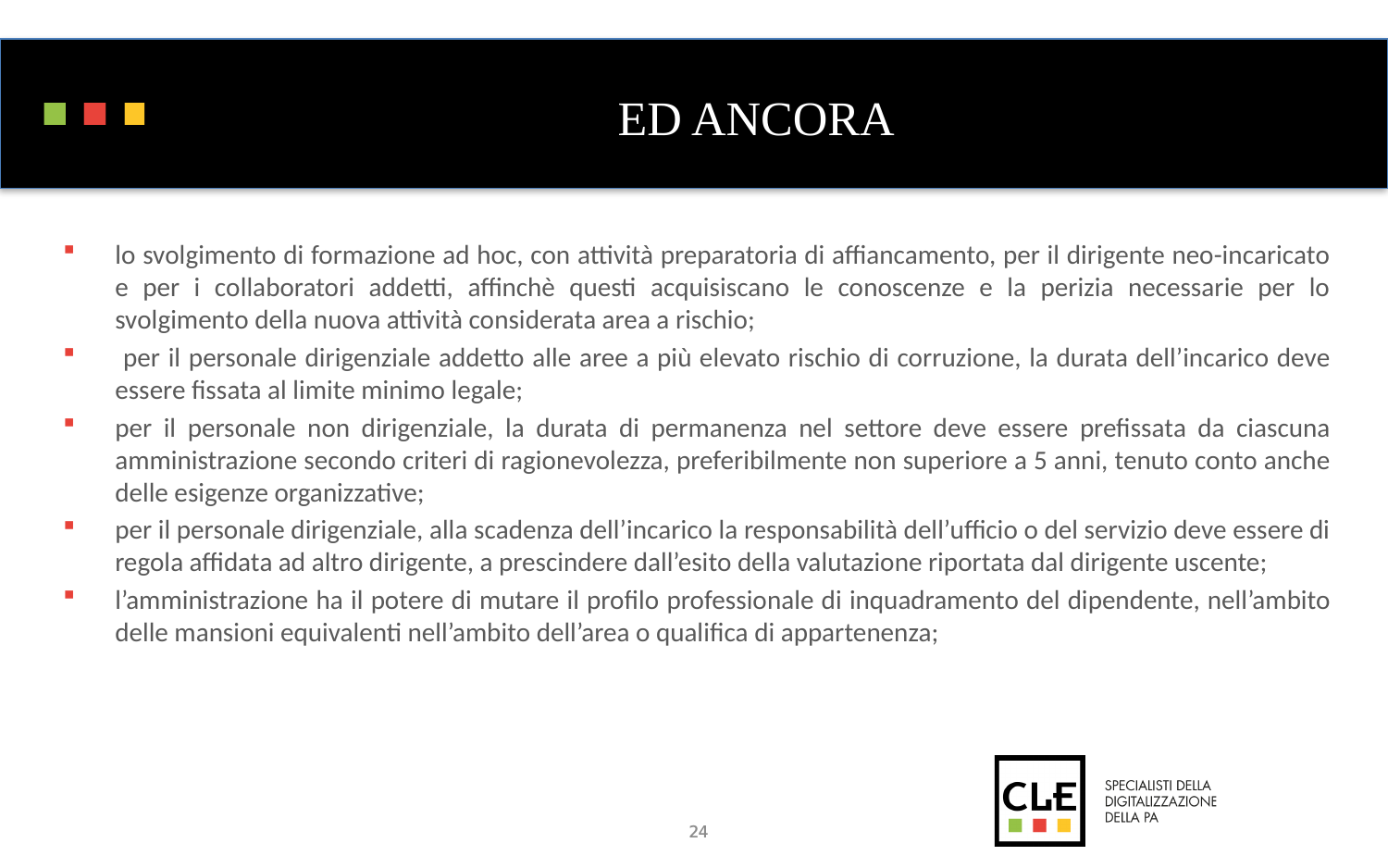

# ED ANCORA
lo svolgimento di formazione ad hoc, con attività preparatoria di affiancamento, per il dirigente neo-incaricato e per i collaboratori addetti, affinchè questi acquisiscano le conoscenze e la perizia necessarie per lo svolgimento della nuova attività considerata area a rischio;
 per il personale dirigenziale addetto alle aree a più elevato rischio di corruzione, la durata dell’incarico deve essere fissata al limite minimo legale;
per il personale non dirigenziale, la durata di permanenza nel settore deve essere prefissata da ciascuna amministrazione secondo criteri di ragionevolezza, preferibilmente non superiore a 5 anni, tenuto conto anche delle esigenze organizzative;
per il personale dirigenziale, alla scadenza dell’incarico la responsabilità dell’ufficio o del servizio deve essere di regola affidata ad altro dirigente, a prescindere dall’esito della valutazione riportata dal dirigente uscente;
l’amministrazione ha il potere di mutare il profilo professionale di inquadramento del dipendente, nell’ambito delle mansioni equivalenti nell’ambito dell’area o qualifica di appartenenza;

24